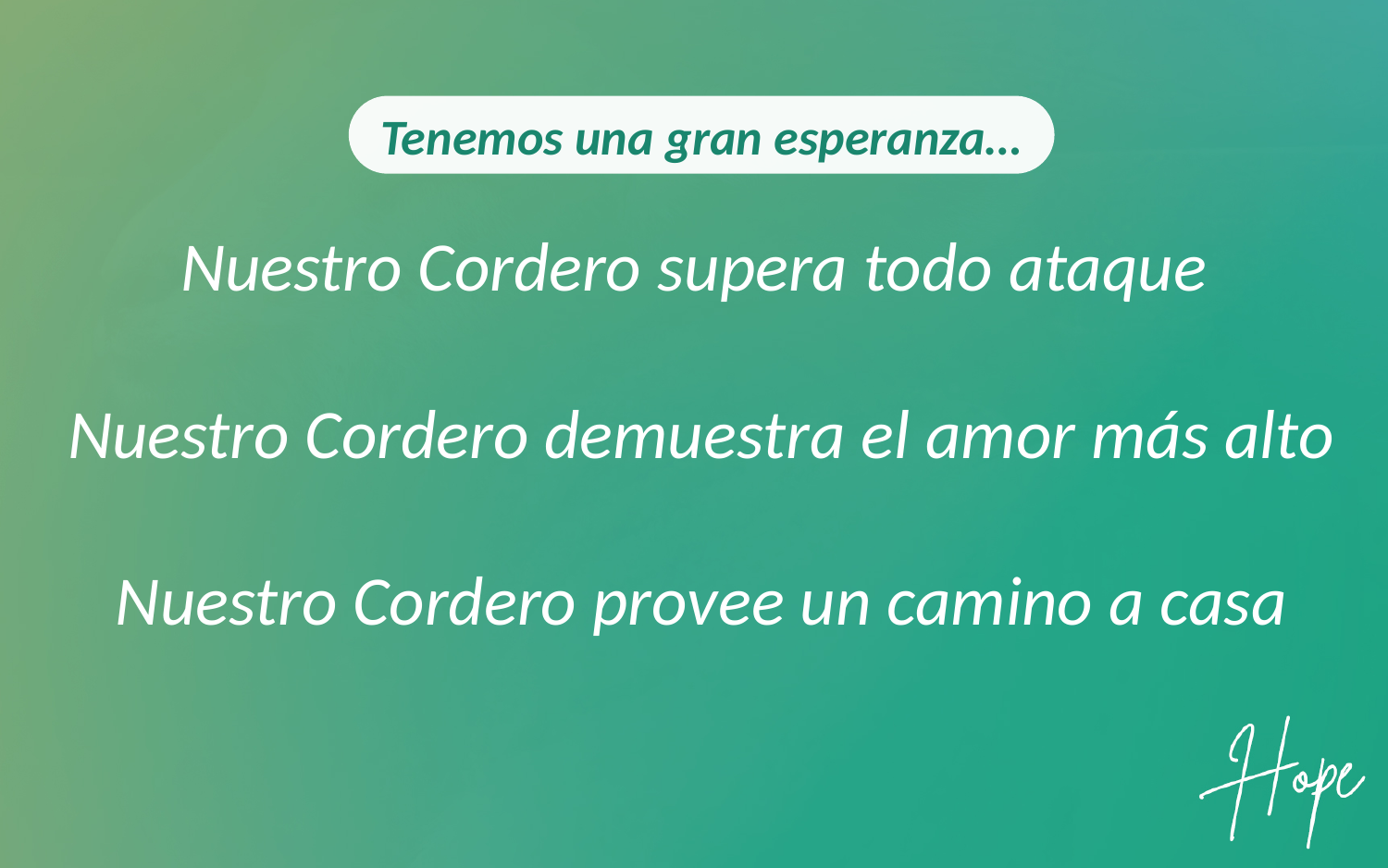

Tenemos una gran esperanza…
Nuestro Cordero supera todo ataque
Nuestro Cordero demuestra el amor más alto
Nuestro Cordero provee un camino a casa